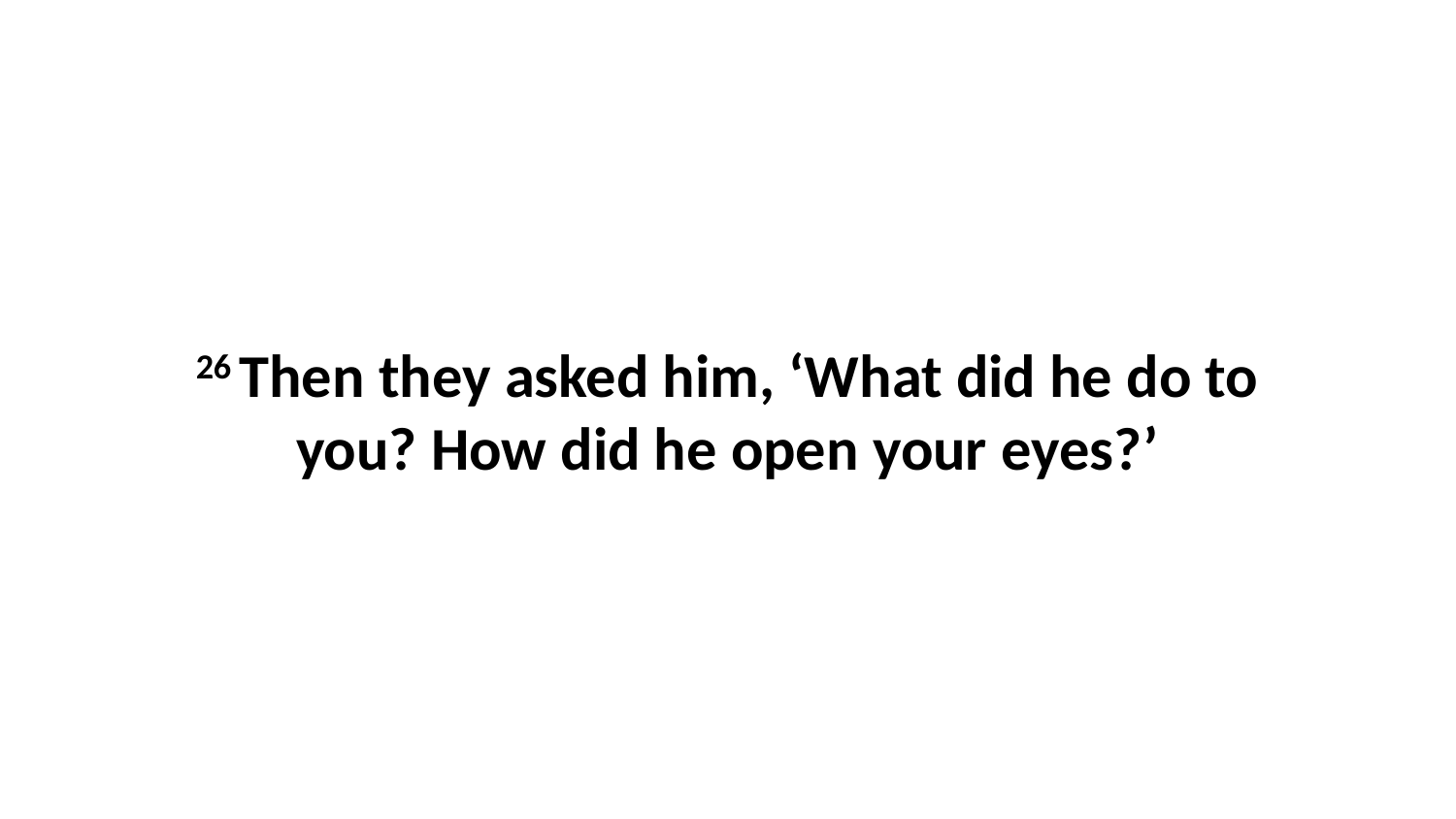

26 Then they asked him, ‘What did he do to you? How did he open your eyes?’